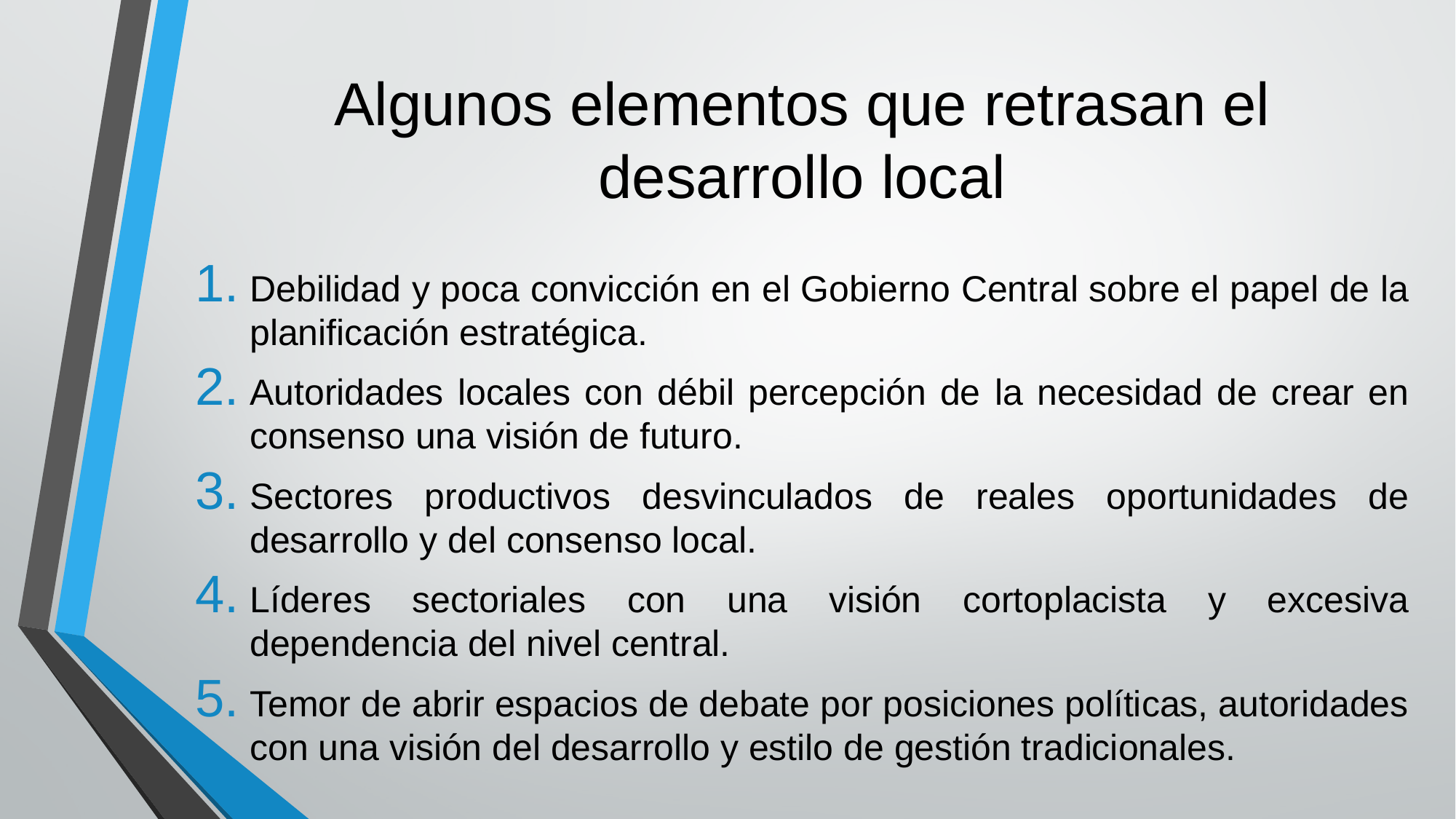

# Algunos elementos que retrasan el desarrollo local
Debilidad y poca convicción en el Gobierno Central sobre el papel de la planificación estratégica.
Autoridades locales con débil percepción de la necesidad de crear en consenso una visión de futuro.
Sectores productivos desvinculados de reales oportunidades de desarrollo y del consenso local.
Líderes sectoriales con una visión cortoplacista y excesiva dependencia del nivel central.
Temor de abrir espacios de debate por posiciones políticas, autoridades con una visión del desarrollo y estilo de gestión tradicionales.